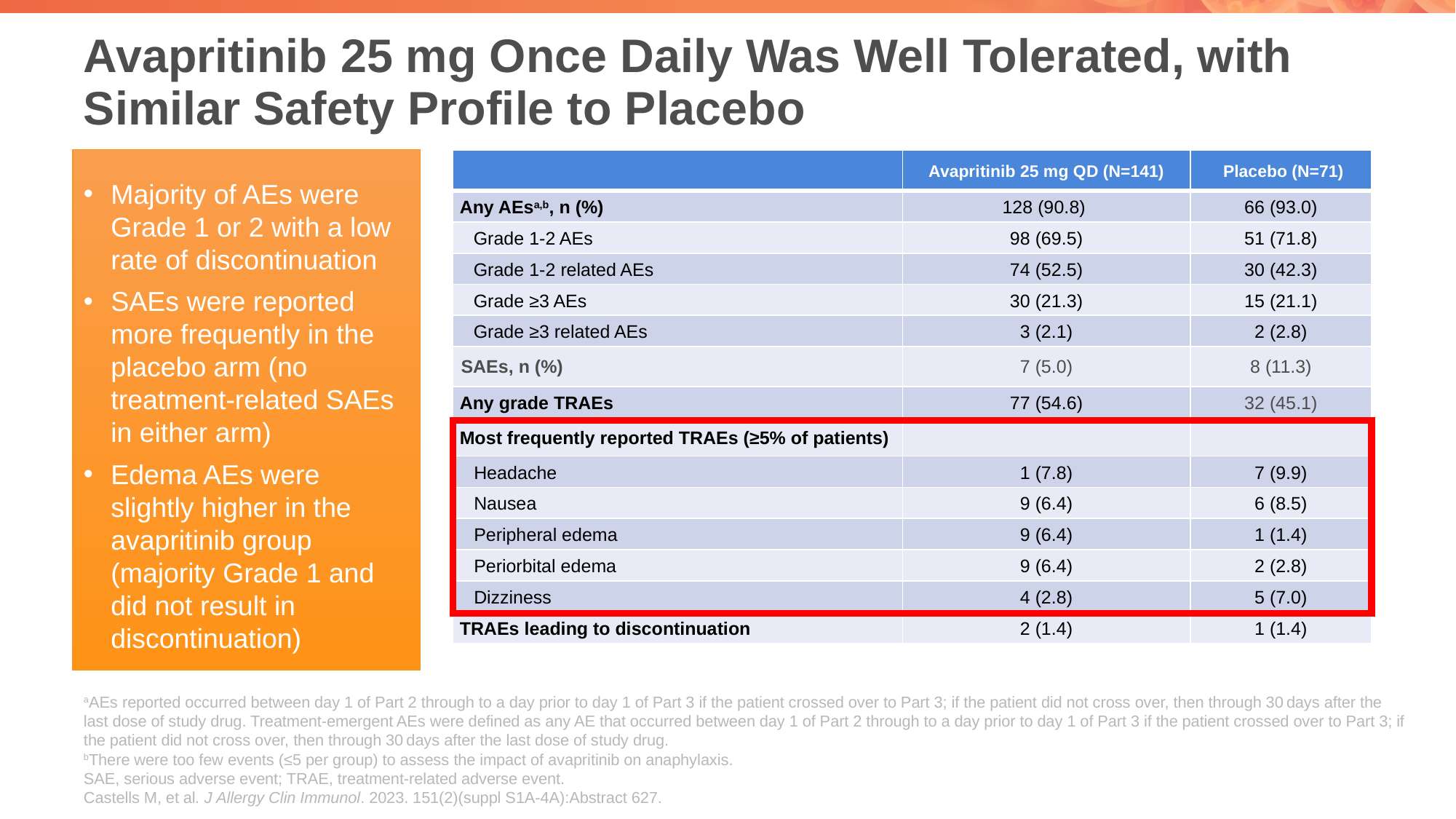

# Avapritinib 25 mg Once Daily Was Well Tolerated, with Similar Safety Profile to Placebo
Majority of AEs were Grade 1 or 2 with a low rate of discontinuation
SAEs were reported more frequently in the placebo arm (no treatment-related SAEs in either arm)
Edema AEs were slightly higher in the avapritinib group (majority Grade 1 and did not result in discontinuation)
|  | Avapritinib 25 mg QD (N=141) | Placebo (N=71) |
| --- | --- | --- |
| Any AEsa,b, n (%) | 128 (90.8) | 66 (93.0) |
| Grade 1-2 AEs | 98 (69.5) | 51 (71.8) |
| Grade 1-2 related AEs | 74 (52.5) | 30 (42.3) |
| Grade ≥3 AEs | 30 (21.3) | 15 (21.1) |
| Grade ≥3 related AEs | 3 (2.1) | 2 (2.8) |
| SAEs, n (%) | 7 (5.0) | 8 (11.3) |
| Any grade TRAEs | 77 (54.6) | 32 (45.1) |
| Most frequently reported TRAEs (≥5% of patients) |  |  |
| Headache | 1 (7.8) | 7 (9.9) |
| Nausea | 9 (6.4) | 6 (8.5) |
| Peripheral edema | 9 (6.4) | 1 (1.4) |
| Periorbital edema | 9 (6.4) | 2 (2.8) |
| Dizziness | 4 (2.8) | 5 (7.0) |
| TRAEs leading to discontinuation | 2 (1.4) | 1 (1.4) |

aAEs reported occurred between day 1 of Part 2 through to a day prior to day 1 of Part 3 if the patient crossed over to Part 3; if the patient did not cross over, then through 30 days after the last dose of study drug. Treatment-emergent AEs were defined as any AE that occurred between day 1 of Part 2 through to a day prior to day 1 of Part 3 if the patient crossed over to Part 3; if the patient did not cross over, then through 30 days after the last dose of study drug.
bThere were too few events (≤5 per group) to assess the impact of avapritinib on anaphylaxis.
SAE, serious adverse event; TRAE, treatment-related adverse event.
Castells M, et al. J Allergy Clin Immunol. 2023. 151(2)(suppl S1A-4A):Abstract 627.